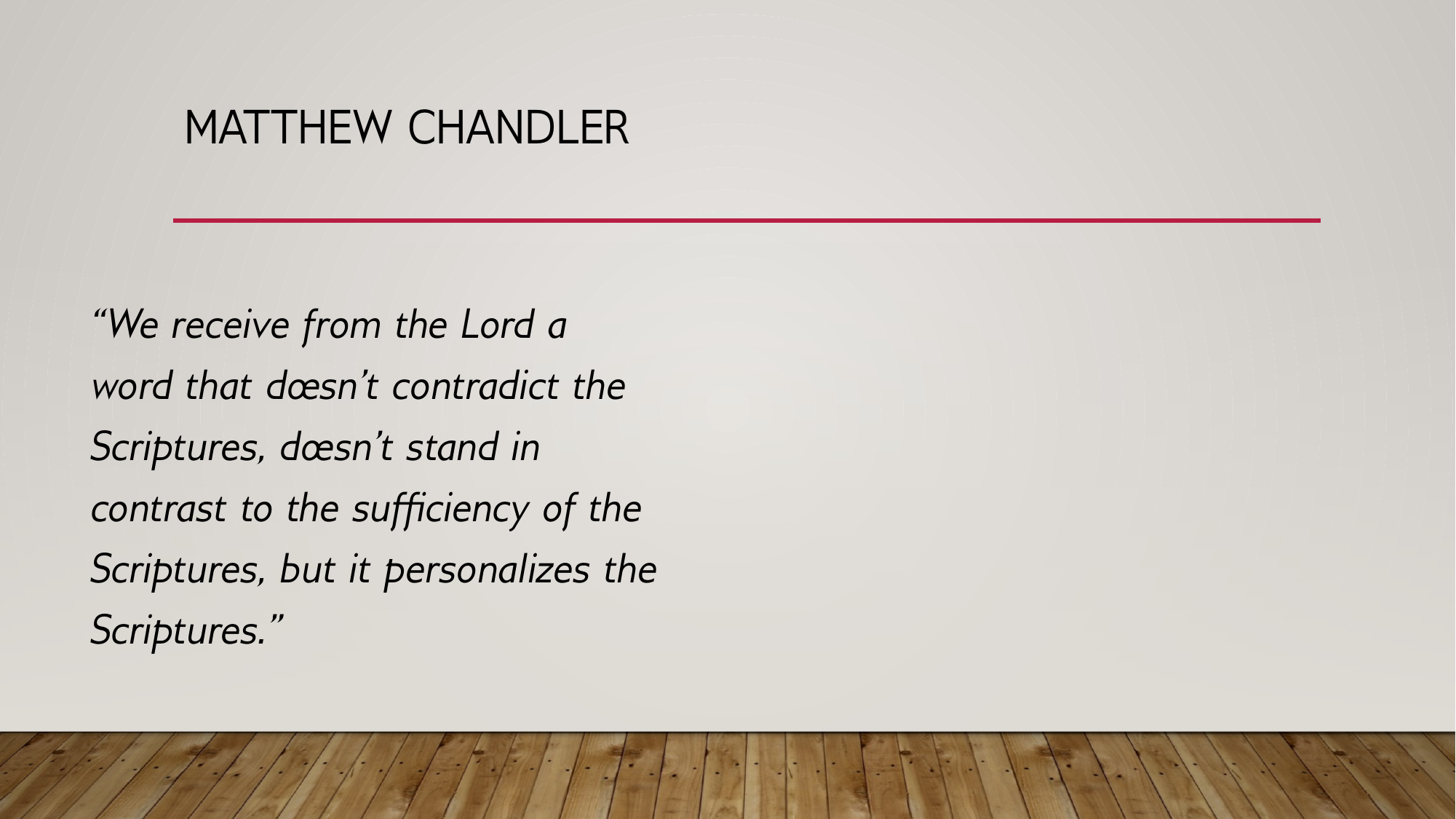

# Matthew chandler
“We receive from the Lord a word that doesn’t contradict the Scriptures, doesn’t stand in contrast to the sufficiency of the Scriptures, but it personalizes the Scriptures.”